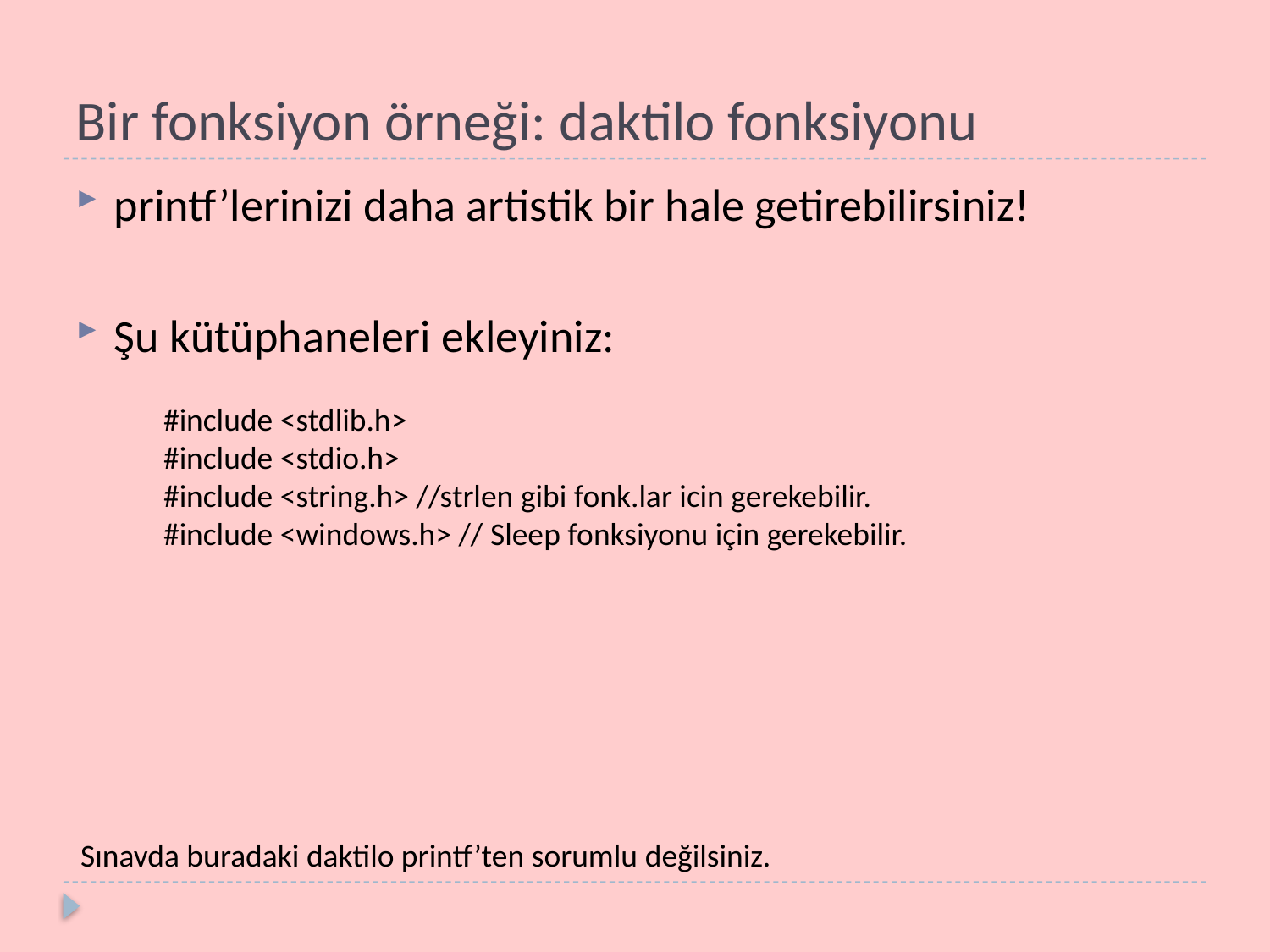

# Bir fonksiyon örneği: daktilo fonksiyonu
printf’lerinizi daha artistik bir hale getirebilirsiniz!

Şu kütüphaneleri ekleyiniz:
#include <stdlib.h>
#include <stdio.h>
#include <string.h> //strlen gibi fonk.lar icin gerekebilir.
#include <windows.h> // Sleep fonksiyonu için gerekebilir.
Sınavda buradaki daktilo printf’ten sorumlu değilsiniz.